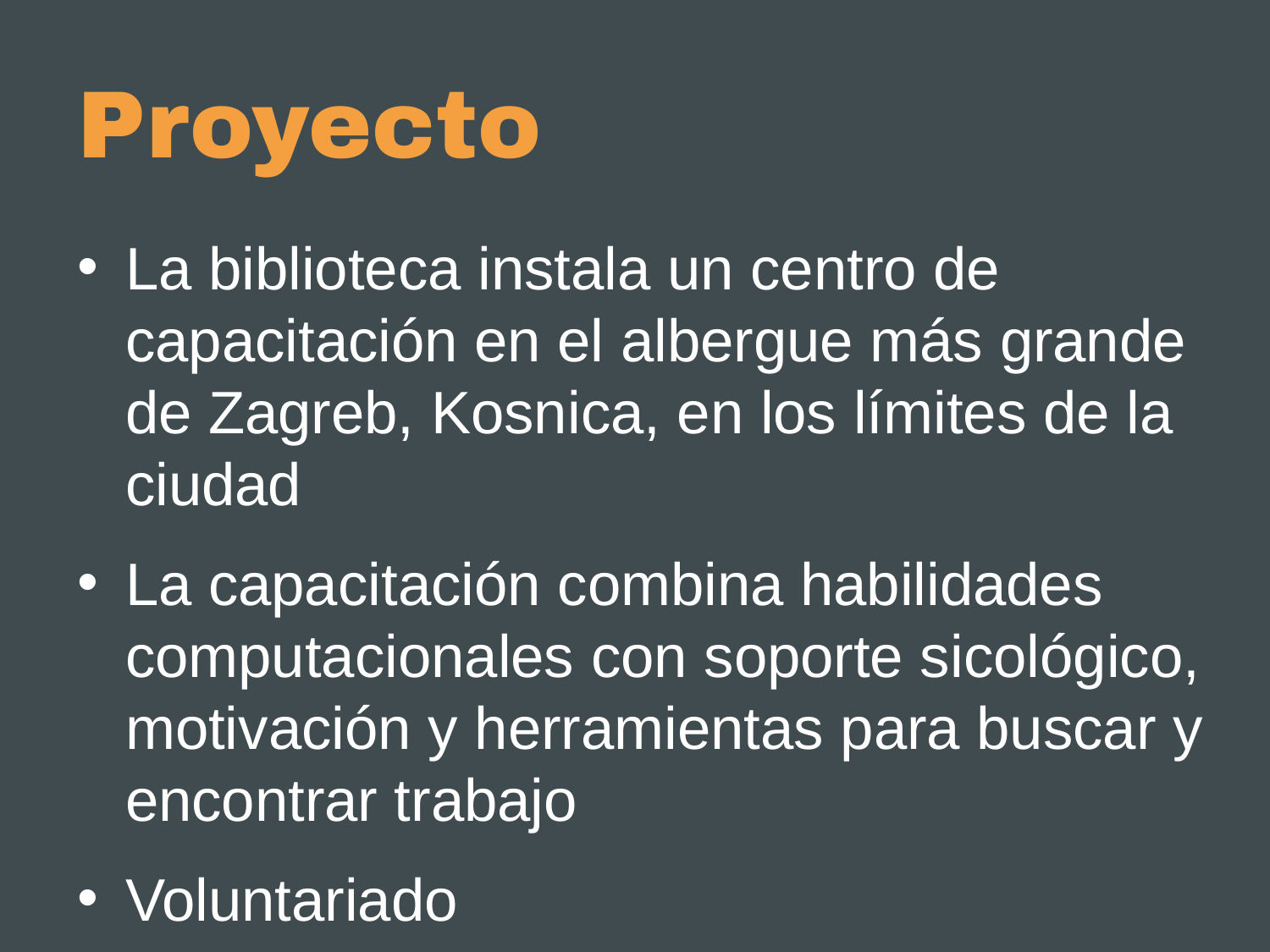

# Proyecto
La biblioteca instala un centro de capacitación en el albergue más grande de Zagreb, Kosnica, en los límites de la ciudad
La capacitación combina habilidades computacionales con soporte sicológico, motivación y herramientas para buscar y encontrar trabajo
Voluntariado